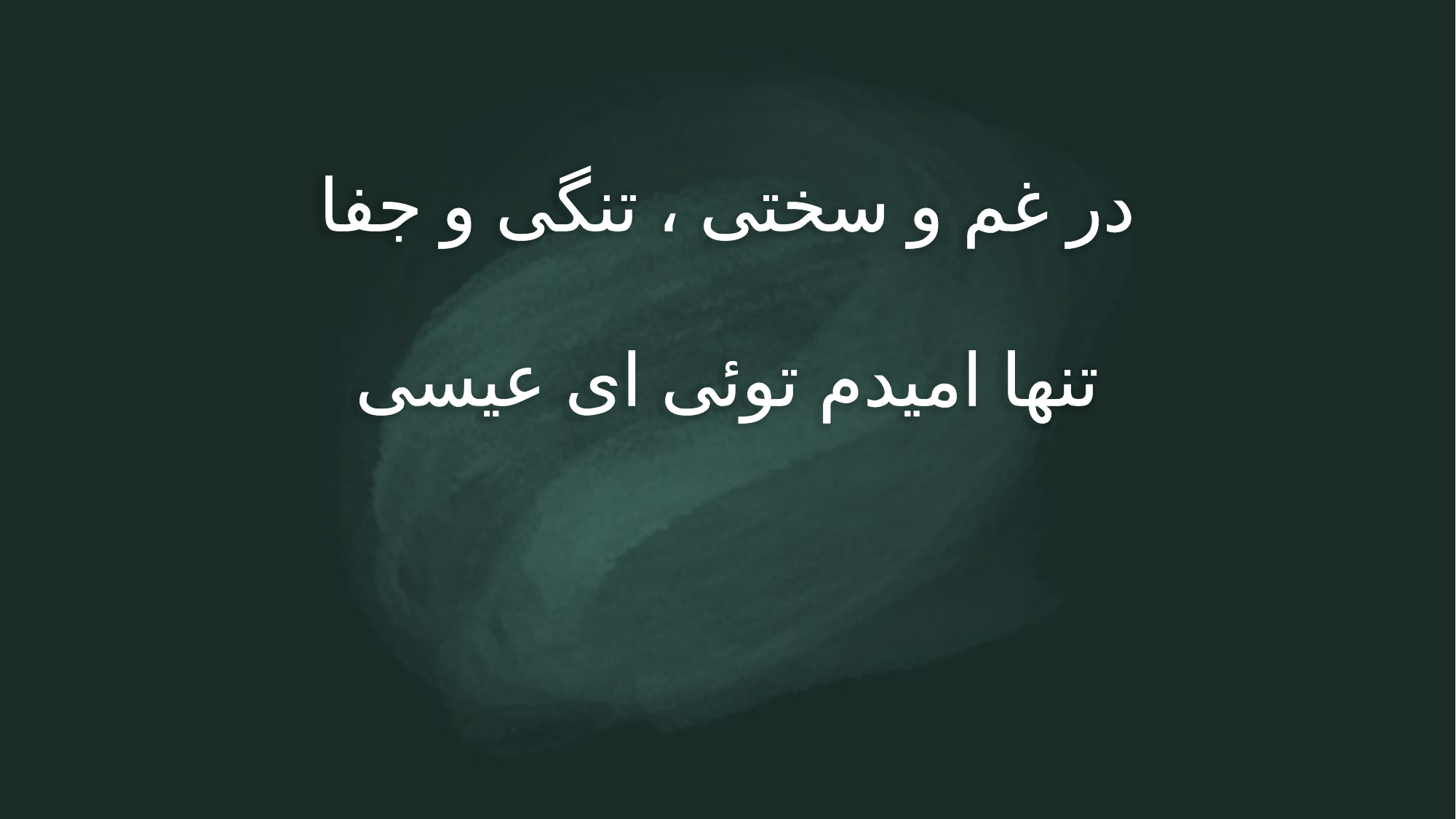

در غم و سختی ، تنگی و جفا
تنها امیدم توئی ای عیسی